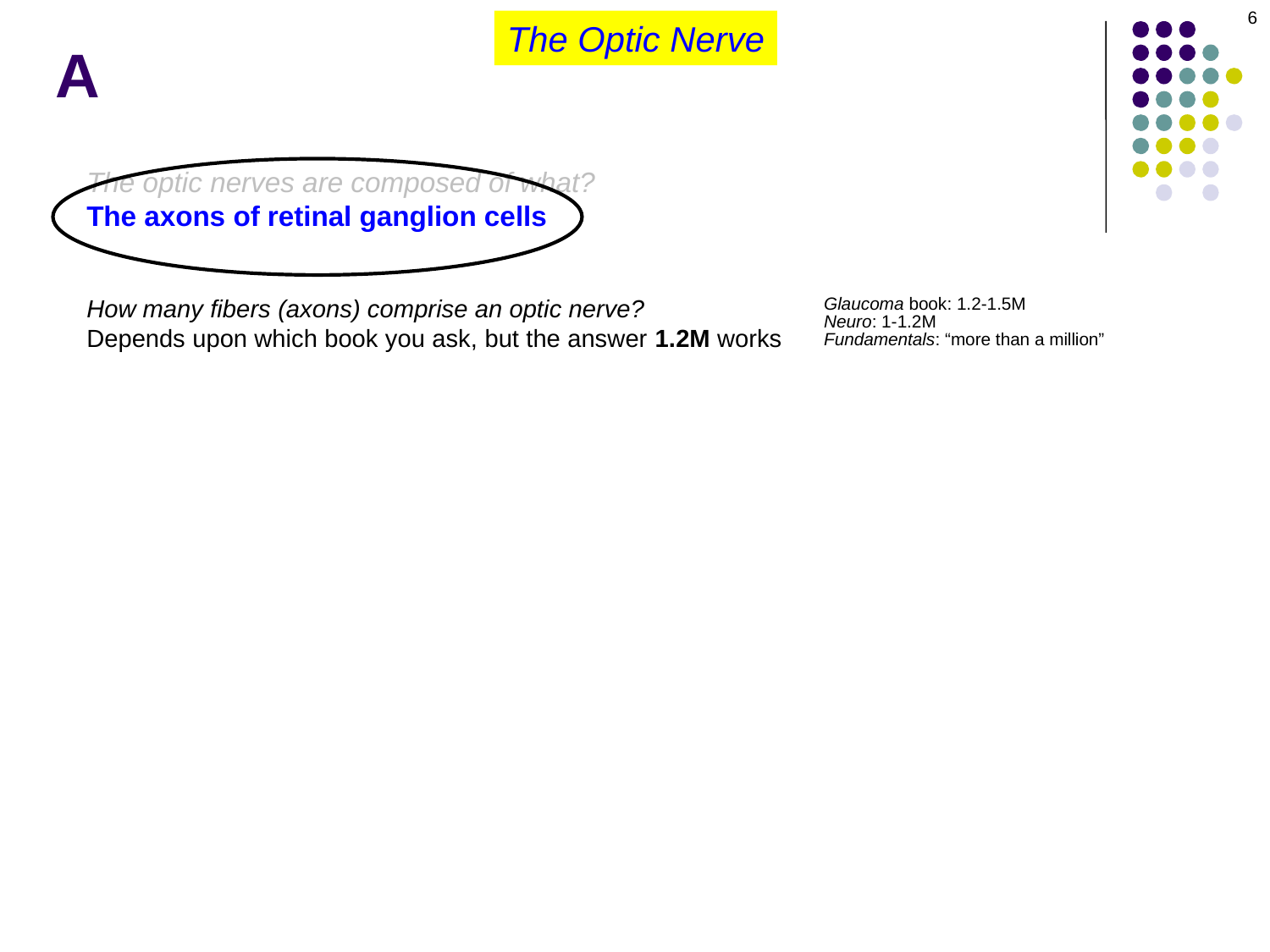

6
The Optic Nerve
# A
The optic nerves are composed of what?
The axons of retinal ganglion cells

How many fibers (axons) comprise an optic nerve?
Depends upon which book you ask, but the answer 1.2M works
Glaucoma book: 1.2-1.5M
Neuro: 1-1.2M
Fundamentals: “more than a million”